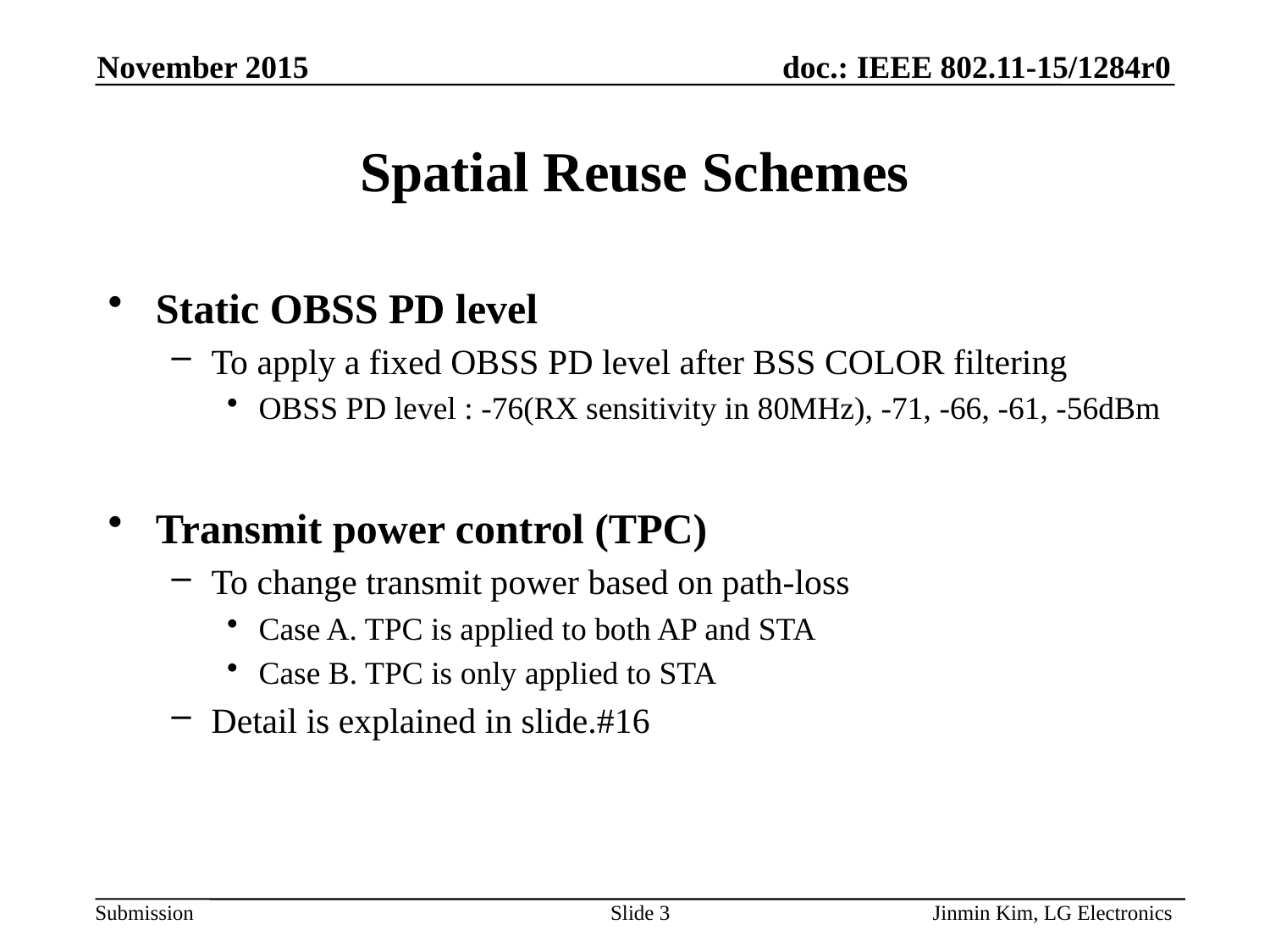

November 2015
# Spatial Reuse Schemes
Static OBSS PD level
To apply a fixed OBSS PD level after BSS COLOR filtering
OBSS PD level : -76(RX sensitivity in 80MHz), -71, -66, -61, -56dBm

Transmit power control (TPC)
To change transmit power based on path-loss
Case A. TPC is applied to both AP and STA
Case B. TPC is only applied to STA
Detail is explained in slide.#16

Slide 3